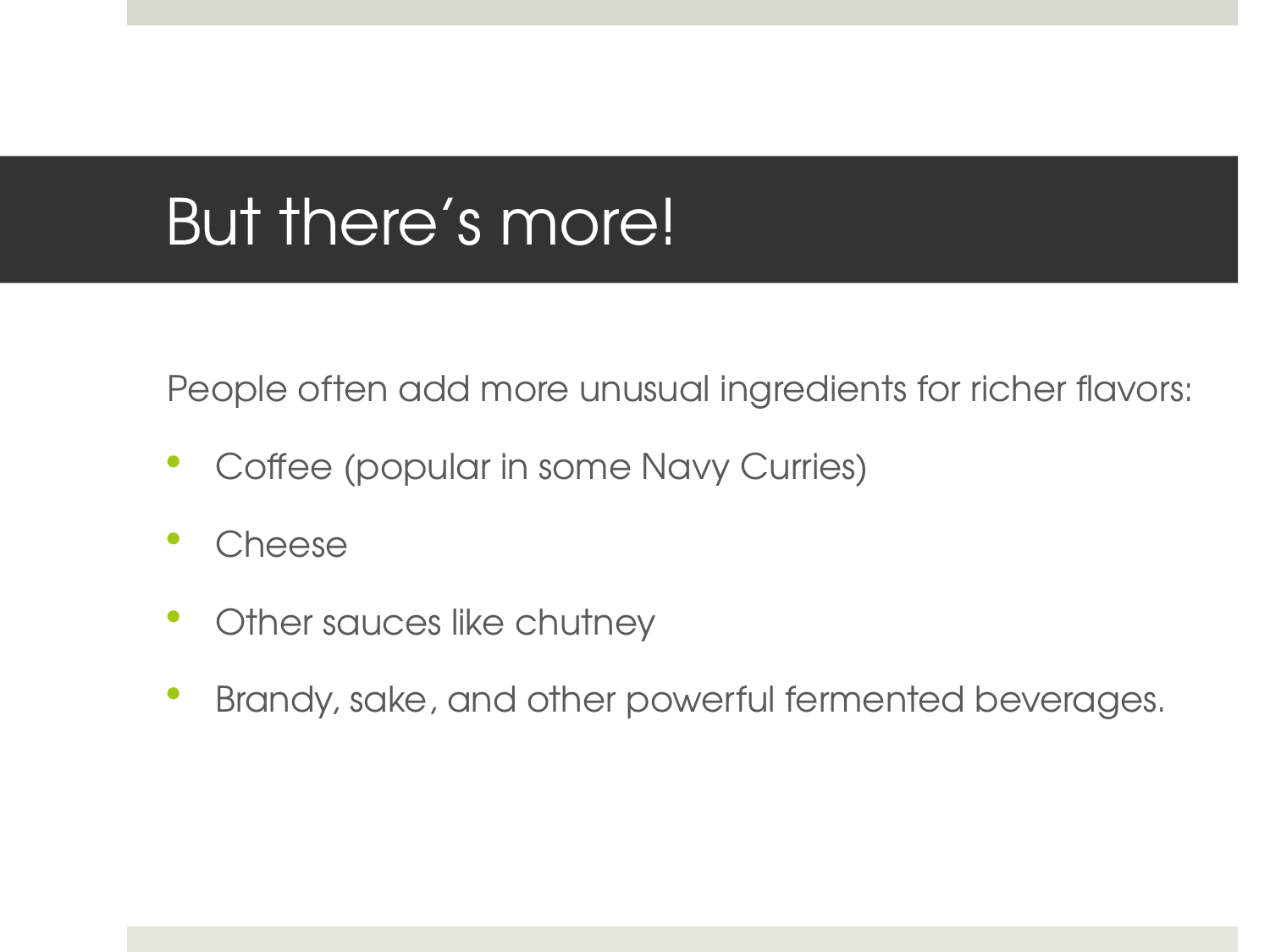

# But there’s more!
People often add more unusual ingredients for richer flavors:
Coffee (popular in some Navy Curries)
Cheese
Other sauces like chutney
Brandy, sake, and other powerful fermented beverages.